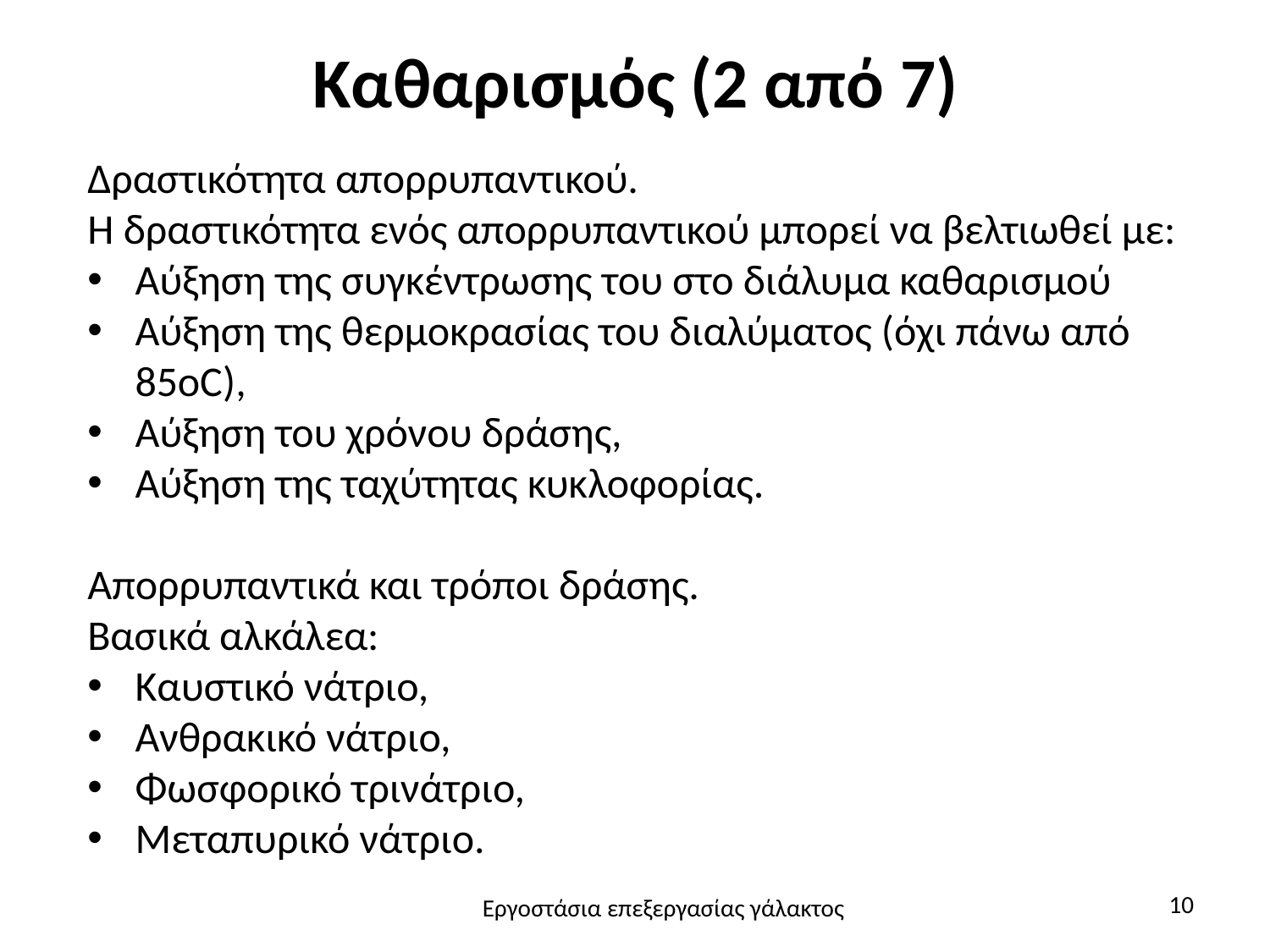

# Καθαρισμός (2 από 7)
Δραστικότητα απορρυπαντικού.
Η δραστικότητα ενός απορρυπαντικού μπορεί να βελτιωθεί με:
Αύξηση της συγκέντρωσης του στο διάλυμα καθαρισμού
Αύξηση της θερμοκρασίας του διαλύματος (όχι πάνω από 85οC),
Αύξηση του χρόνου δράσης,
Αύξηση της ταχύτητας κυκλοφορίας.

Απορρυπαντικά και τρόποι δράσης.
Βασικά αλκάλεα:
Καυστικό νάτριο,
Ανθρακικό νάτριο,
Φωσφορικό τρινάτριο,
Μεταπυρικό νάτριο.
10
Εργοστάσια επεξεργασίας γάλακτος